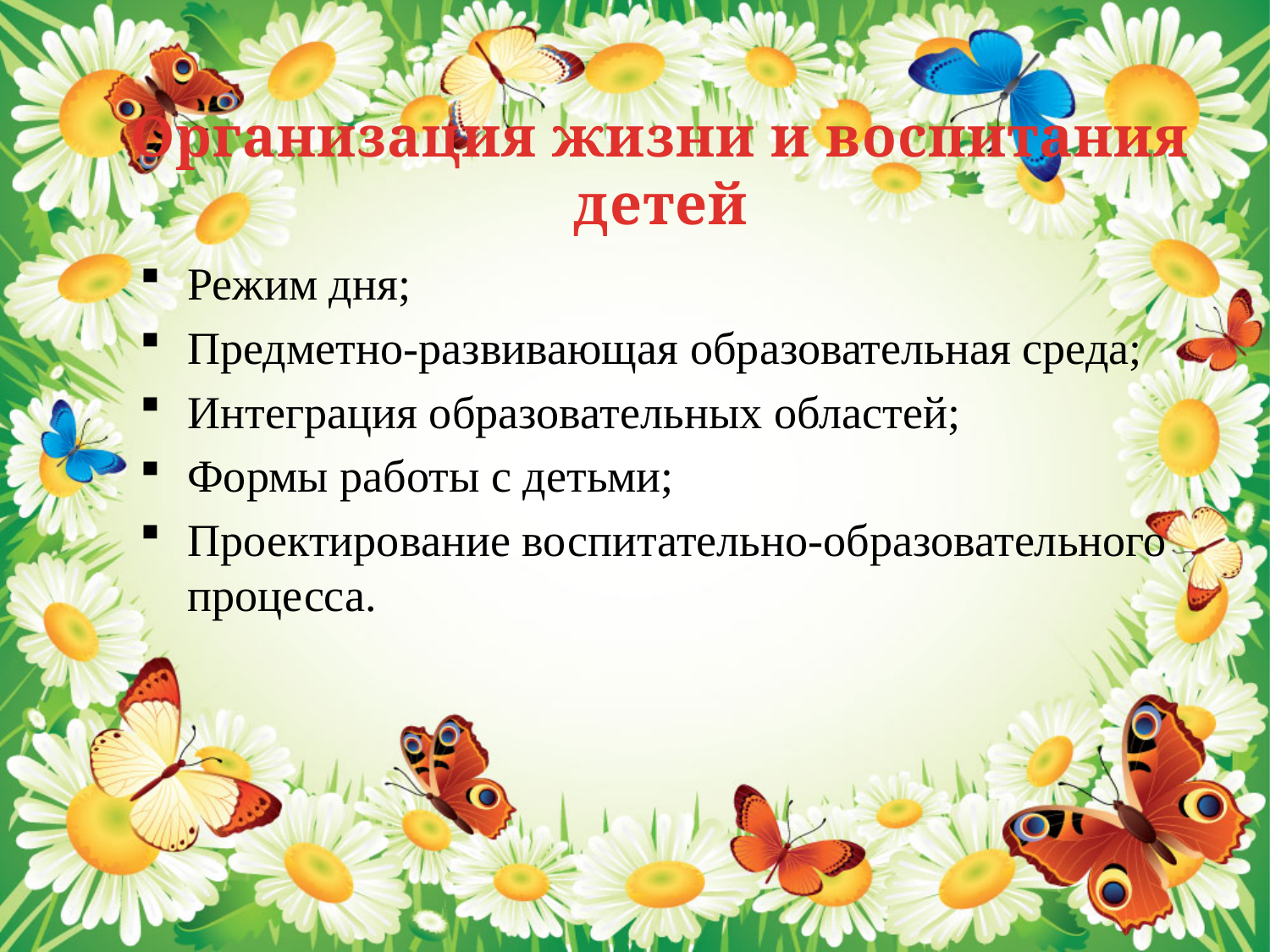

# Организация жизни и воспитания детей
Режим дня;
Предметно‐развивающая образовательная среда;
Интеграция образовательных областей;
Формы работы с детьми;
Проектирование воспитательно‐образовательного процесса.